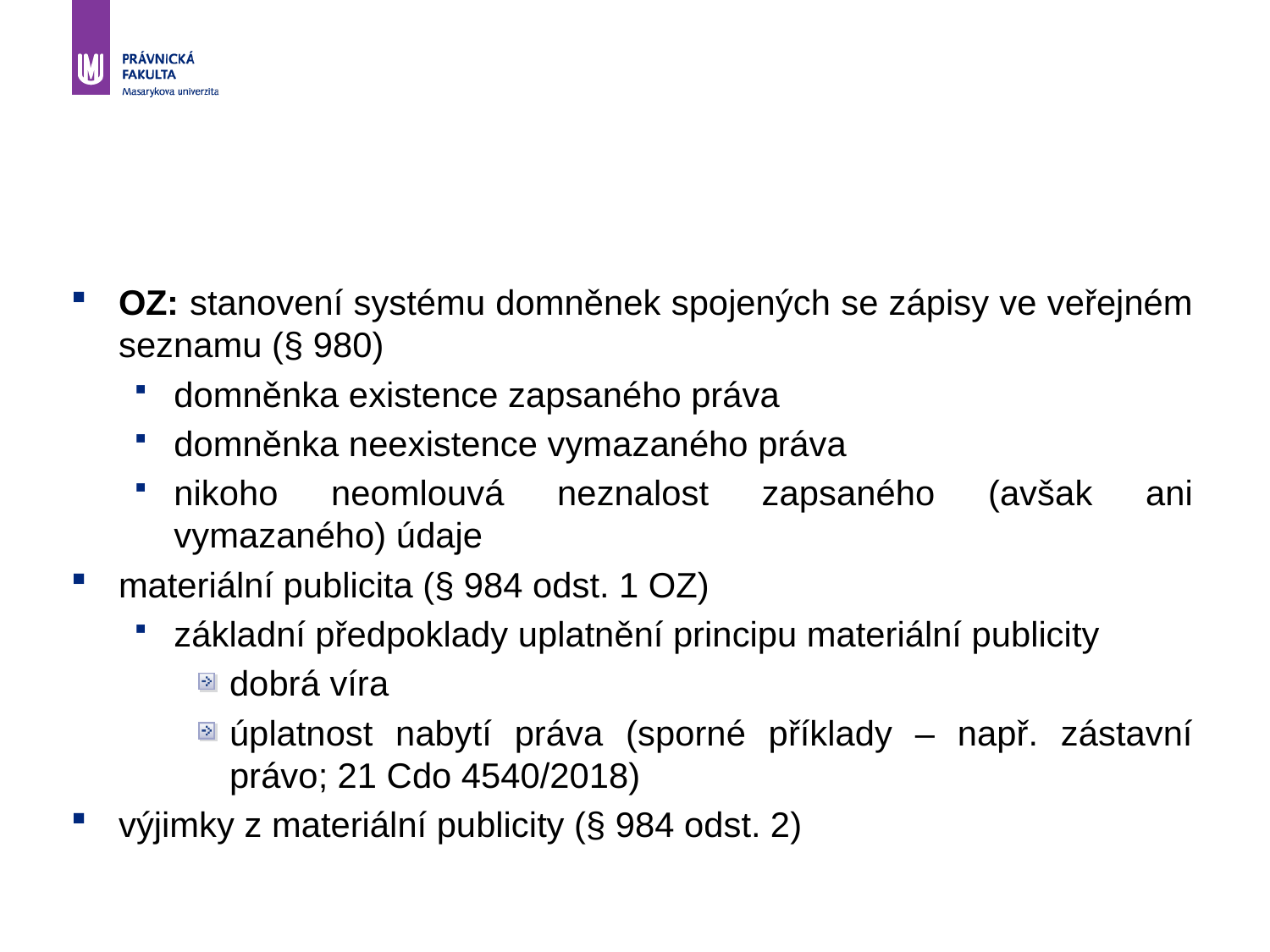

#
OZ: stanovení systému domněnek spojených se zápisy ve veřejném seznamu (§ 980)
domněnka existence zapsaného práva
domněnka neexistence vymazaného práva
nikoho neomlouvá neznalost zapsaného (avšak ani vymazaného) údaje
materiální publicita (§ 984 odst. 1 OZ)
základní předpoklady uplatnění principu materiální publicity
dobrá víra
úplatnost nabytí práva (sporné příklady – např. zástavní právo; 21 Cdo 4540/2018)
výjimky z materiální publicity (§ 984 odst. 2)
38